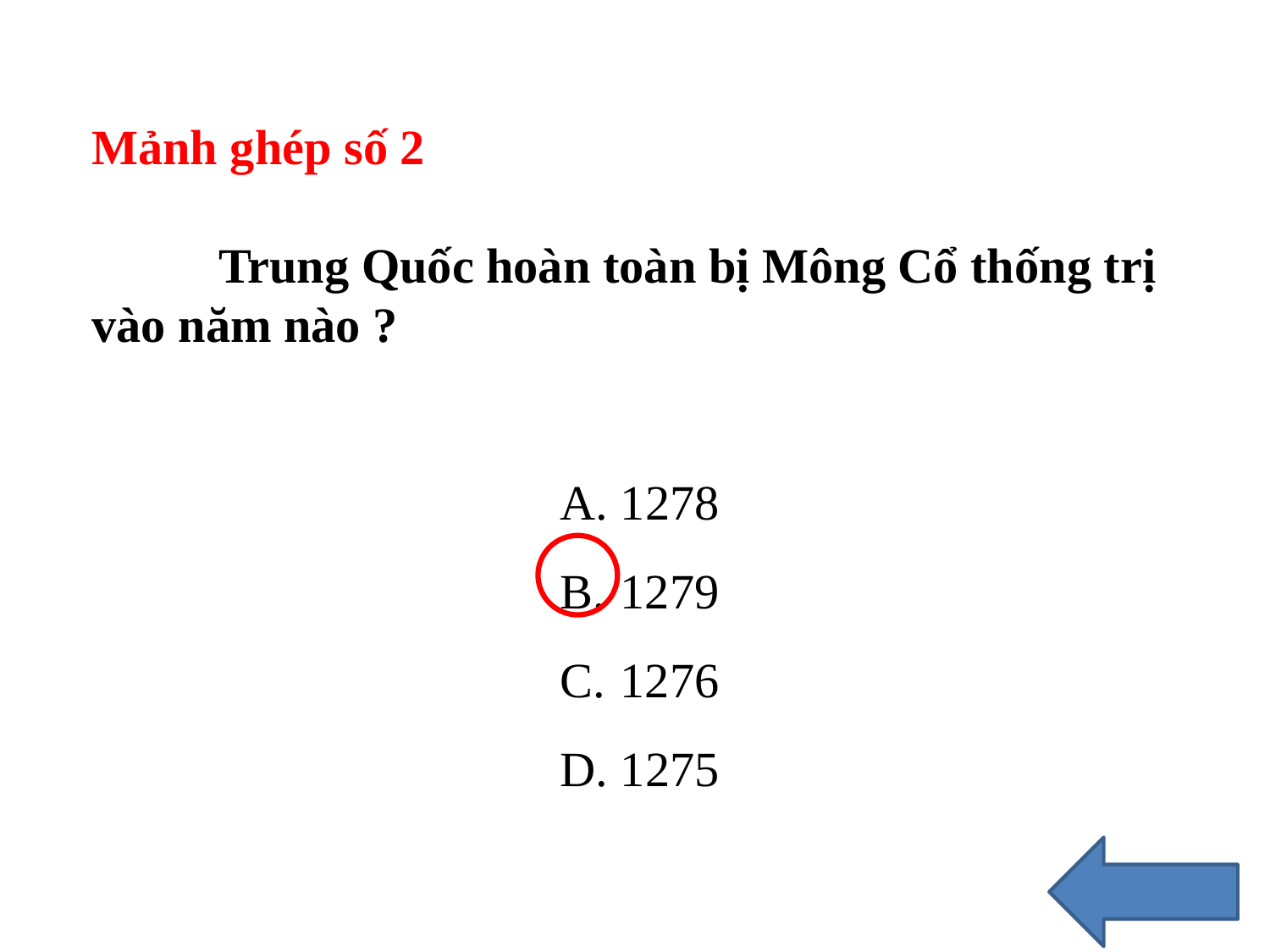

Mảnh ghép số 2

	Trung Quốc hoàn toàn bị Mông Cổ thống trị vào năm nào ?

 1278
 1279
 1276
 1275